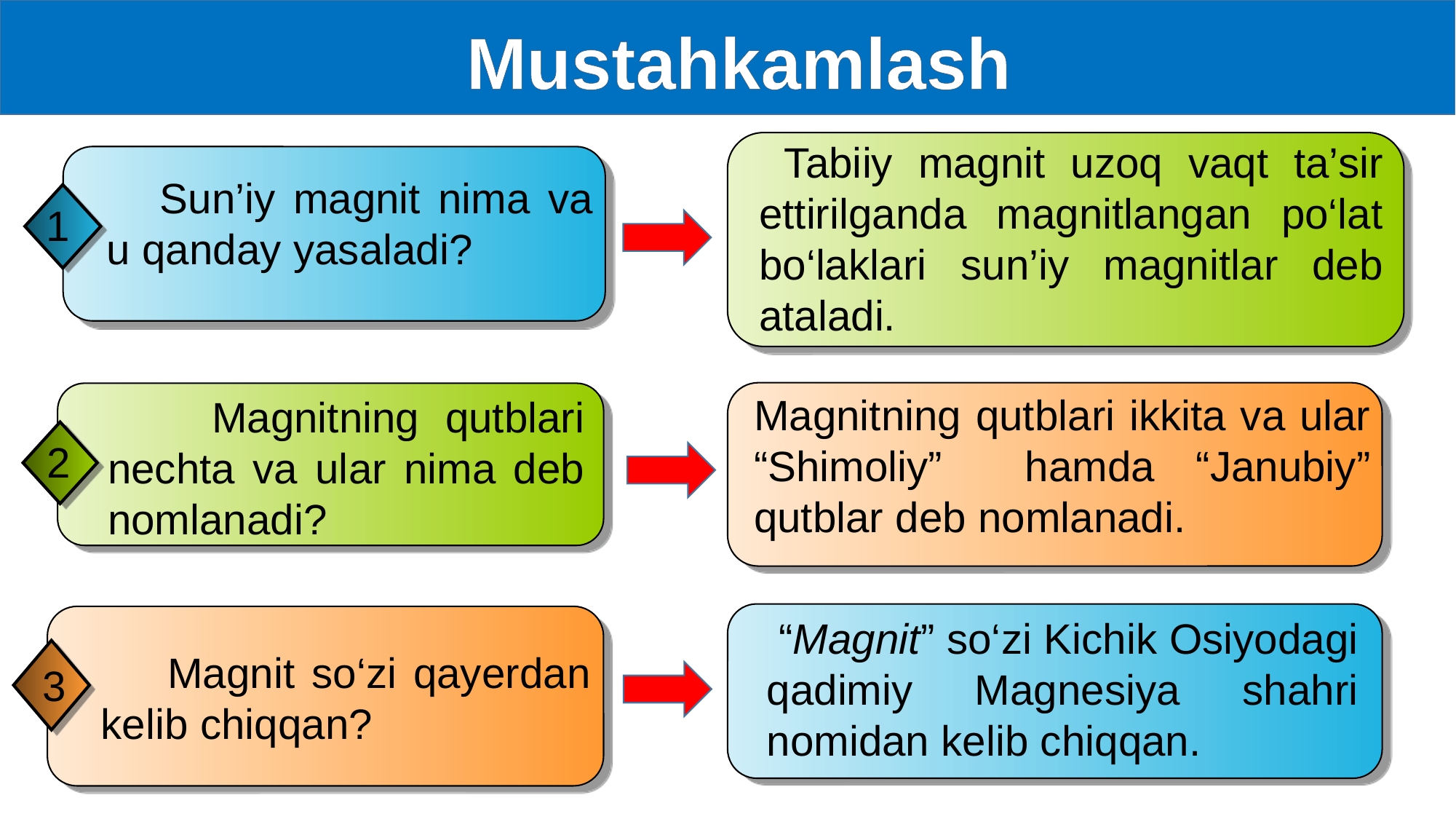

Mustahkamlash

 Tabiiy magnit uzoq vaqt ta’sir ettirilganda magnitlangan po‘lat bo‘laklari sun’iy magnitlar deb ataladi.

   Sun’iy magnit nima va u qanday yasaladi?

1

Magnitning qutblari ikkita va ular “Shimoliy”  hamda “Janubiy” qutblar deb nomlanadi.

    Magnitning qutblari nechta va ular nima deb nomlanadi?

2

 “Magnit” so‘zi Kichik Osiyodagi qadimiy Magnesiya shahri nomidan kelib chiqqan.

    Magnit so‘zi qayerdan kelib chiqqan?
3